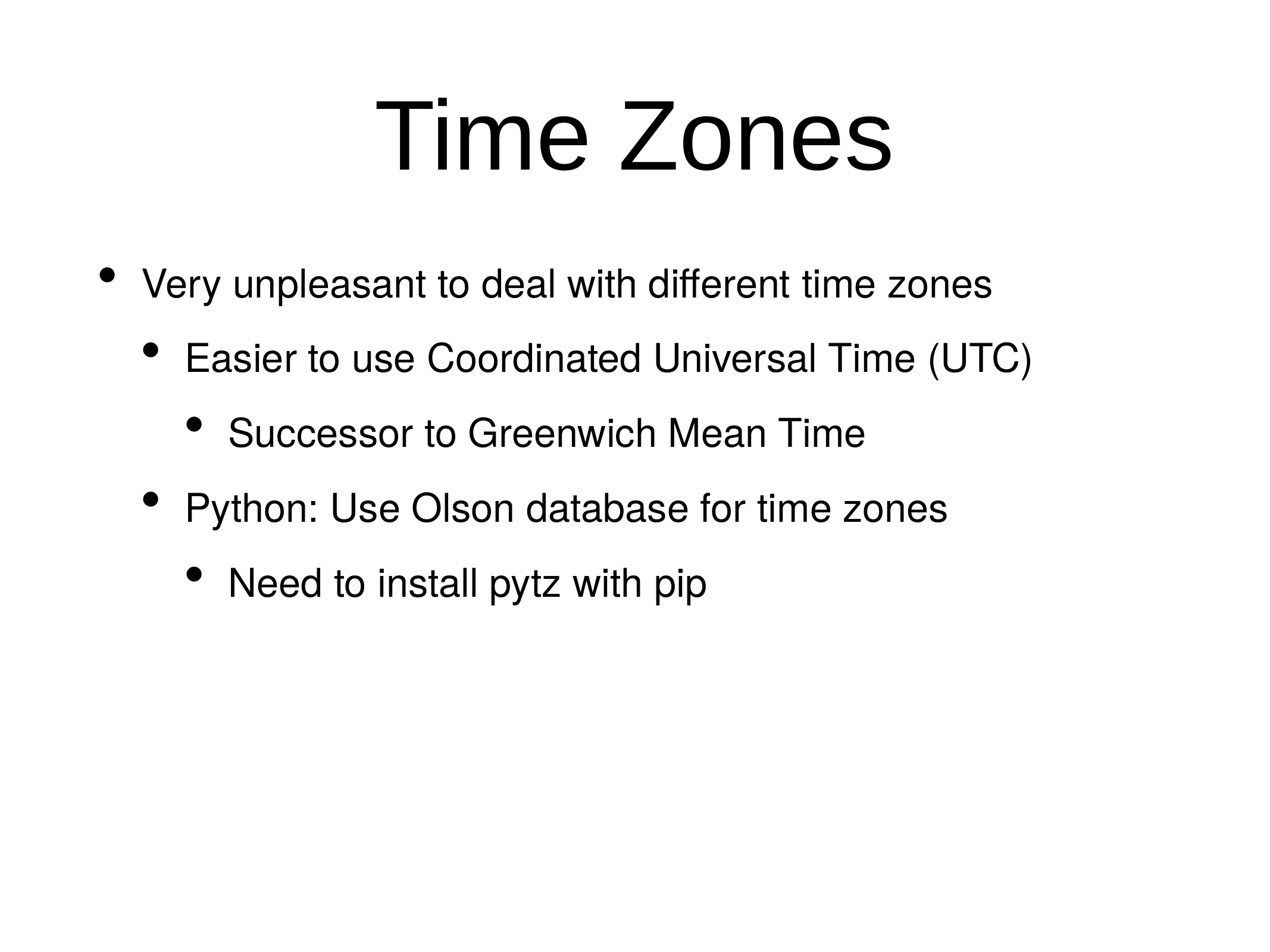

# Time Zones
Very unpleasant to deal with different time zones
Easier to use Coordinated Universal Time (UTC)
Successor to Greenwich Mean Time
Python: Use Olson database for time zones
Need to install pytz with pip